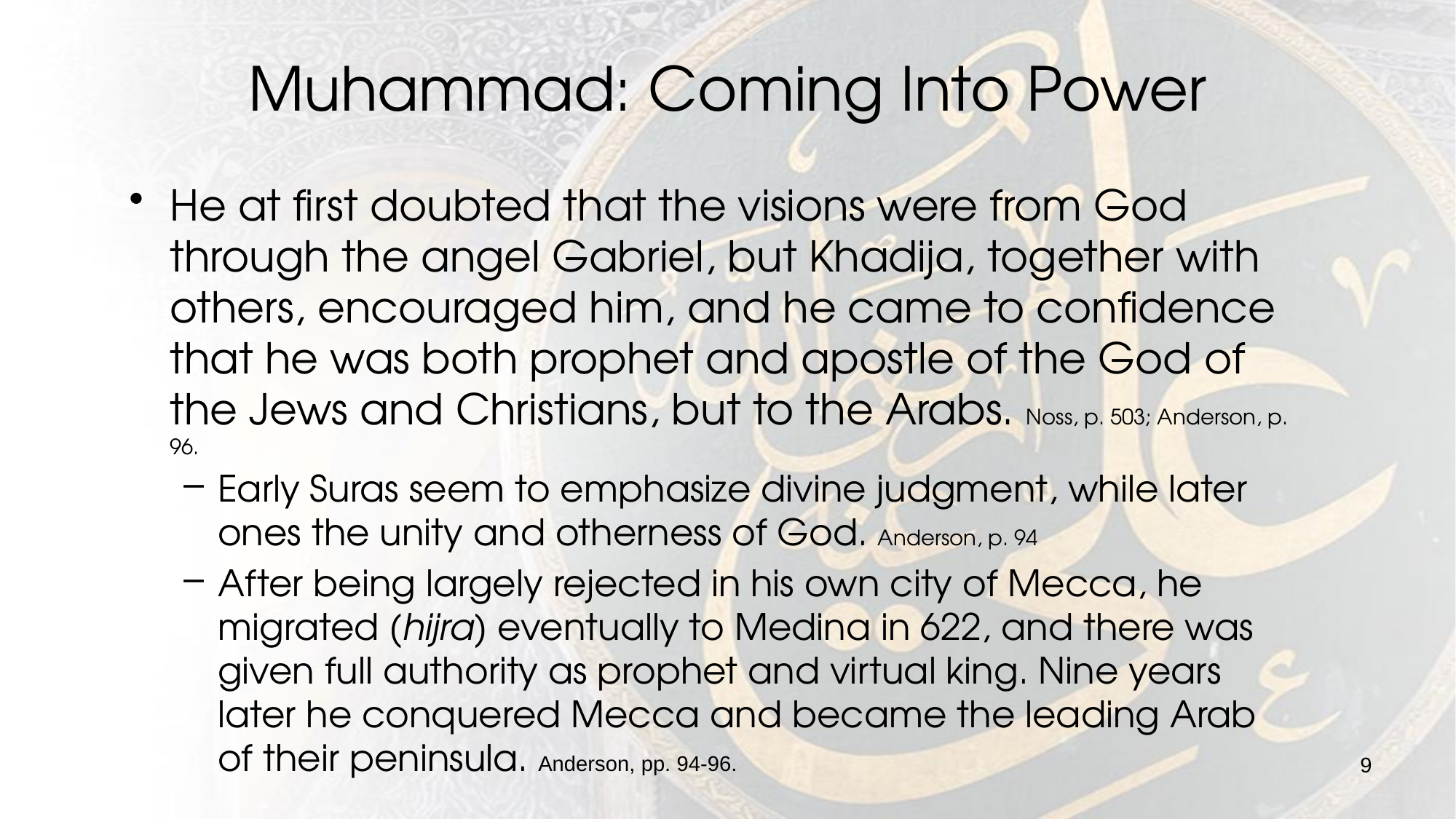

# Muhammad: Coming Into Power
He at first doubted that the visions were from God through the angel Gabriel, but Khadija, together with others, encouraged him, and he came to confidence that he was both prophet and apostle of the God of the Jews and Christians, but to the Arabs. Noss, p. 503; Anderson, p. 96.
Early Suras seem to emphasize divine judgment, while later ones the unity and otherness of God. Anderson, p. 94
After being largely rejected in his own city of Mecca, he migrated (hijra) eventually to Medina in 622, and there was given full authority as prophet and virtual king. Nine years later he conquered Mecca and became the leading Arab of their peninsula. Anderson, pp. 94-96.
9